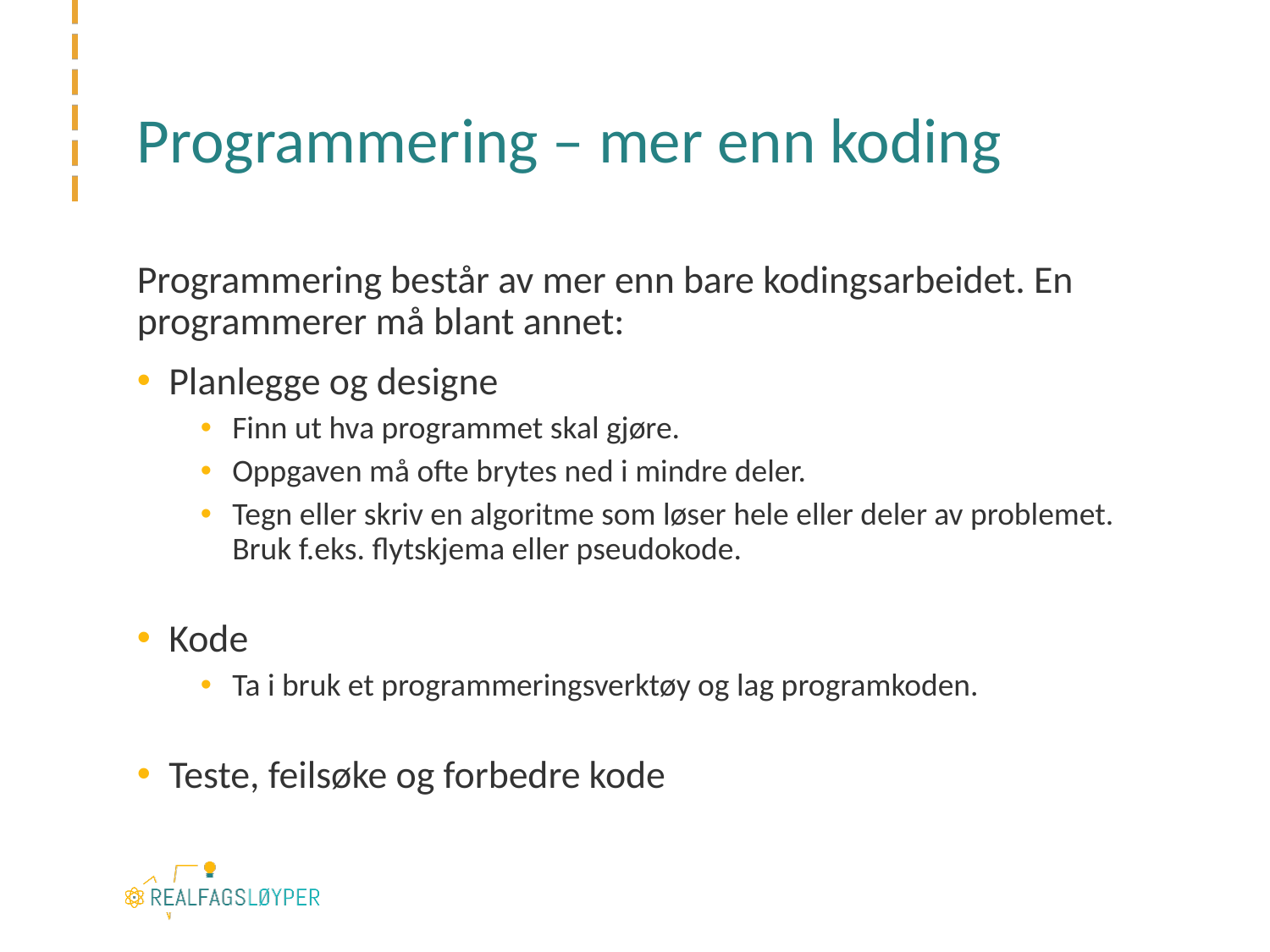

# Programmering – mer enn koding
Programmering består av mer enn bare kodingsarbeidet. En programmerer må blant annet:
Planlegge og designe
Finn ut hva programmet skal gjøre.
Oppgaven må ofte brytes ned i mindre deler.
Tegn eller skriv en algoritme som løser hele eller deler av problemet. Bruk f.eks. flytskjema eller pseudokode.
Kode
Ta i bruk et programmeringsverktøy og lag programkoden.
Teste, feilsøke og forbedre kode